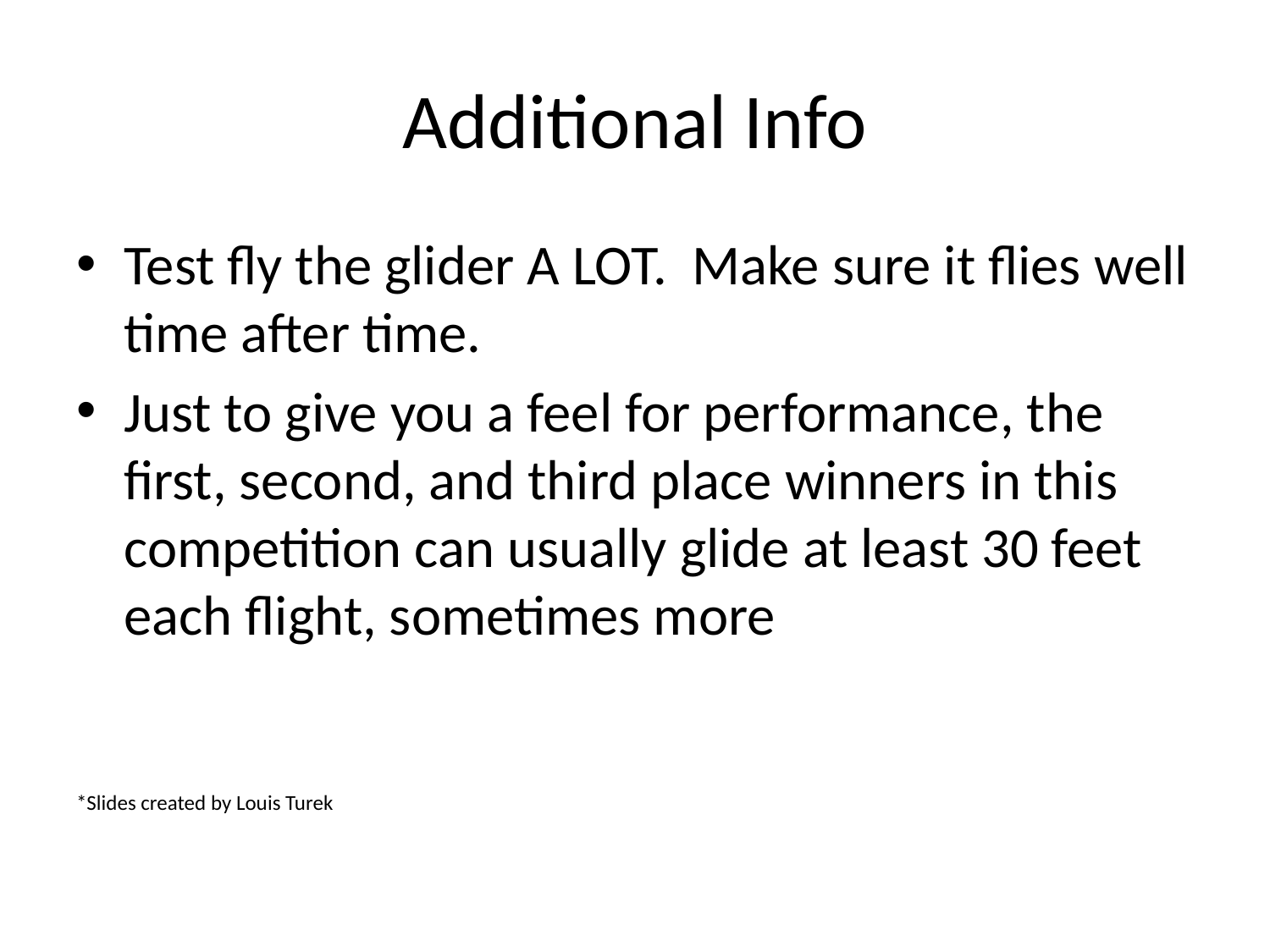

# Additional Info
Test fly the glider A LOT.  Make sure it flies well time after time.
Just to give you a feel for performance, the first, second, and third place winners in this competition can usually glide at least 30 feet each flight, sometimes more

*Slides created by Louis Turek